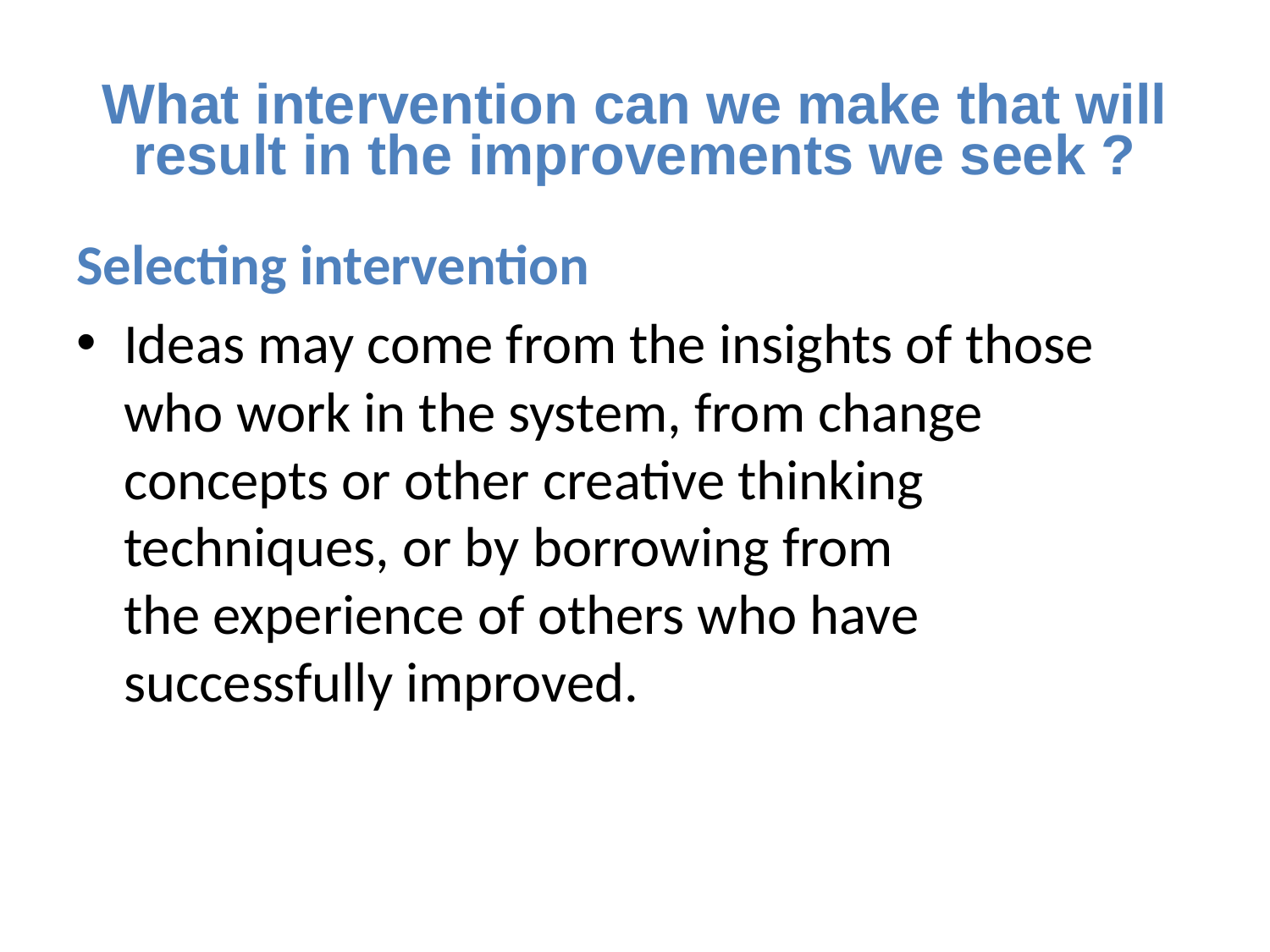

# What intervention can we make that will result in the improvements we seek ?
Selecting intervention
Ideas may come from the insights of those who work in the system, from change concepts or other creative thinking techniques, or by borrowing from the experience of others who have successfully improved.